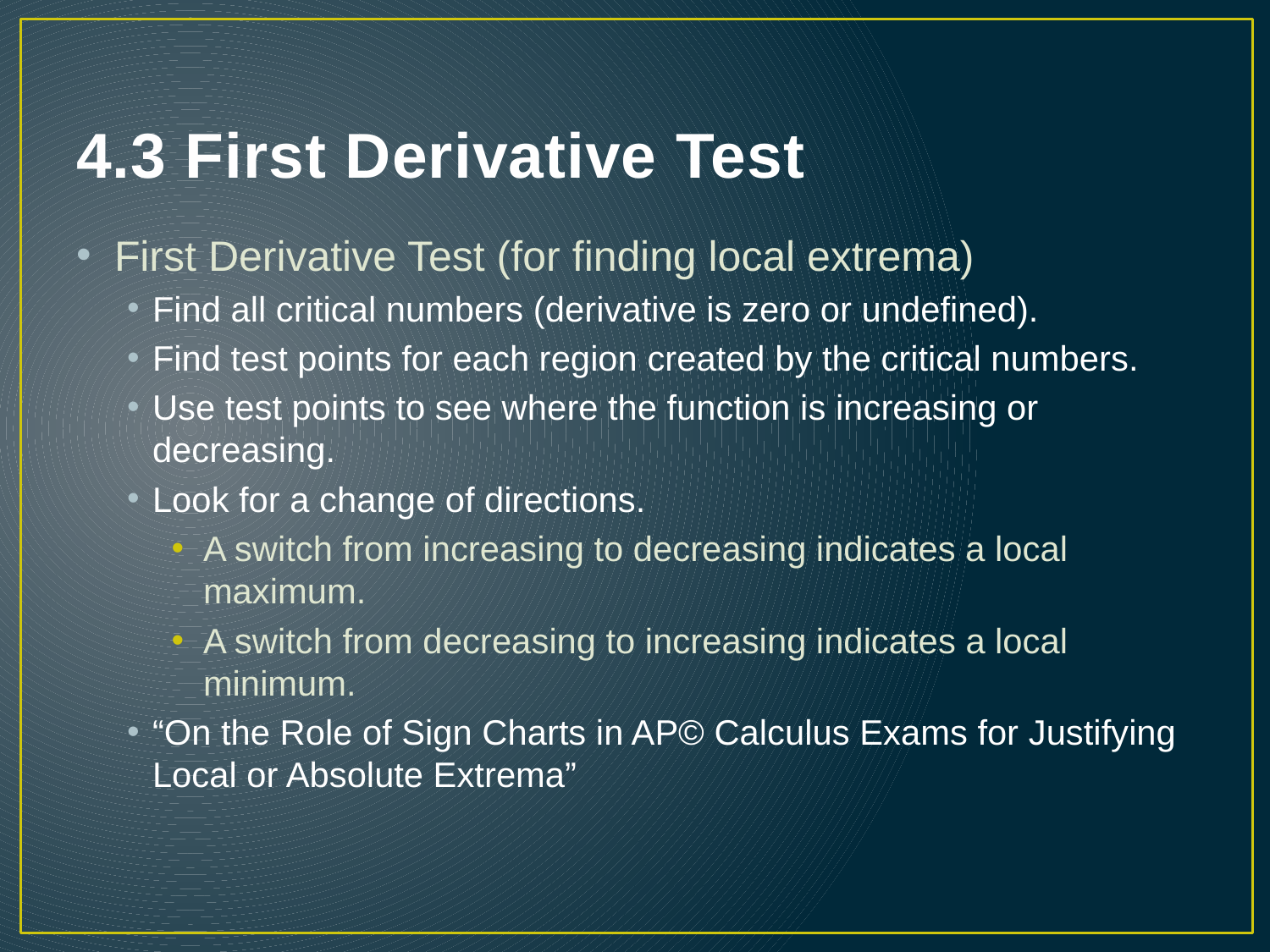

# 4.3 First Derivative Test
First Derivative Test (for finding local extrema)
Find all critical numbers (derivative is zero or undefined).
Find test points for each region created by the critical numbers.
Use test points to see where the function is increasing or decreasing.
Look for a change of directions.
A switch from increasing to decreasing indicates a local maximum.
A switch from decreasing to increasing indicates a local minimum.
“On the Role of Sign Charts in AP© Calculus Exams for Justifying Local or Absolute Extrema”